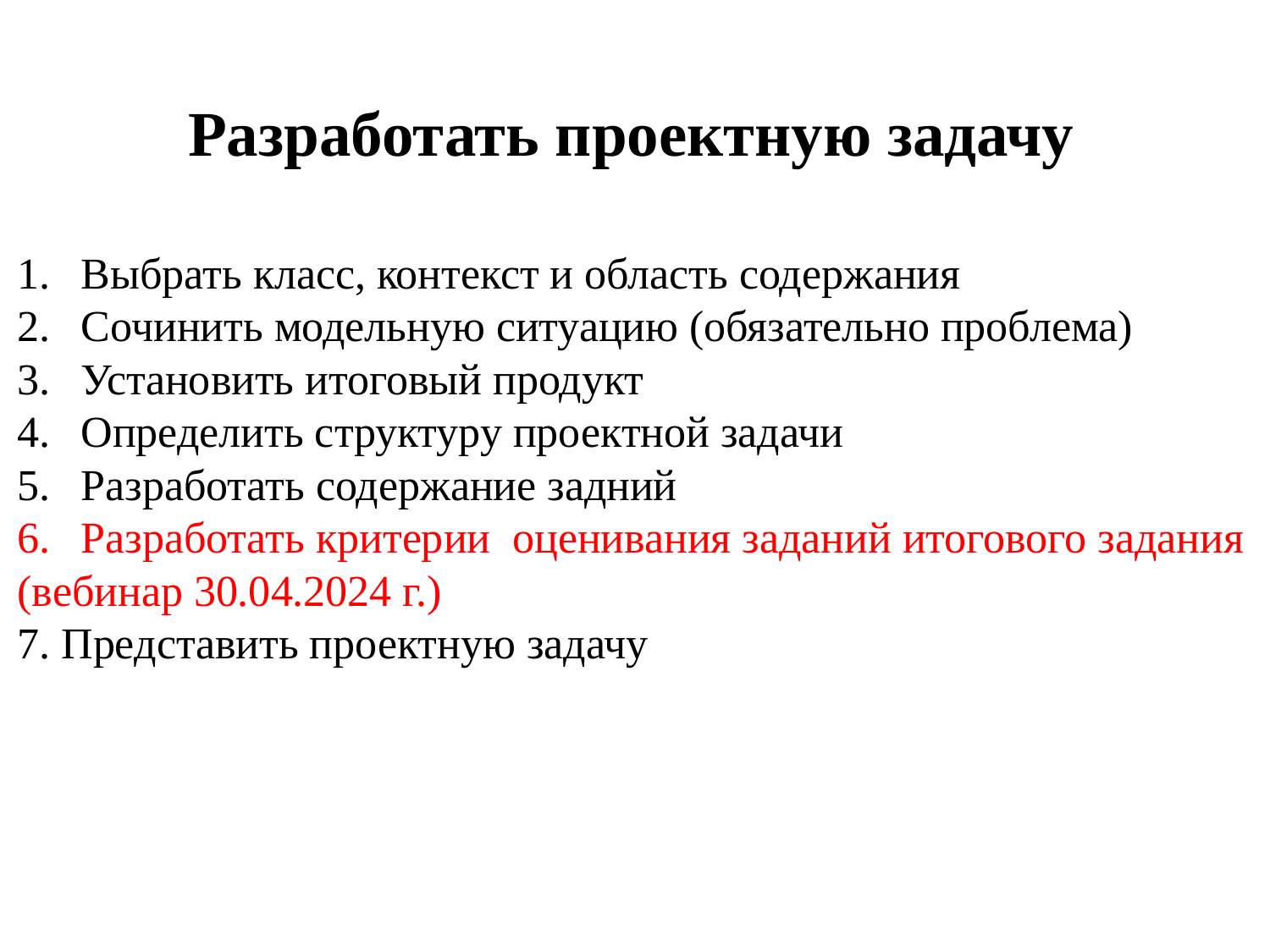

Разработать проектную задачу

Выбрать класс, контекст и область содержания
Сочинить модельную ситуацию (обязательно проблема)
Установить итоговый продукт
Определить структуру проектной задачи
Разработать содержание задний
Разработать критерии  оценивания заданий итогового задания
(вебинар 30.04.2024 г.)
7. Представить проектную задачу